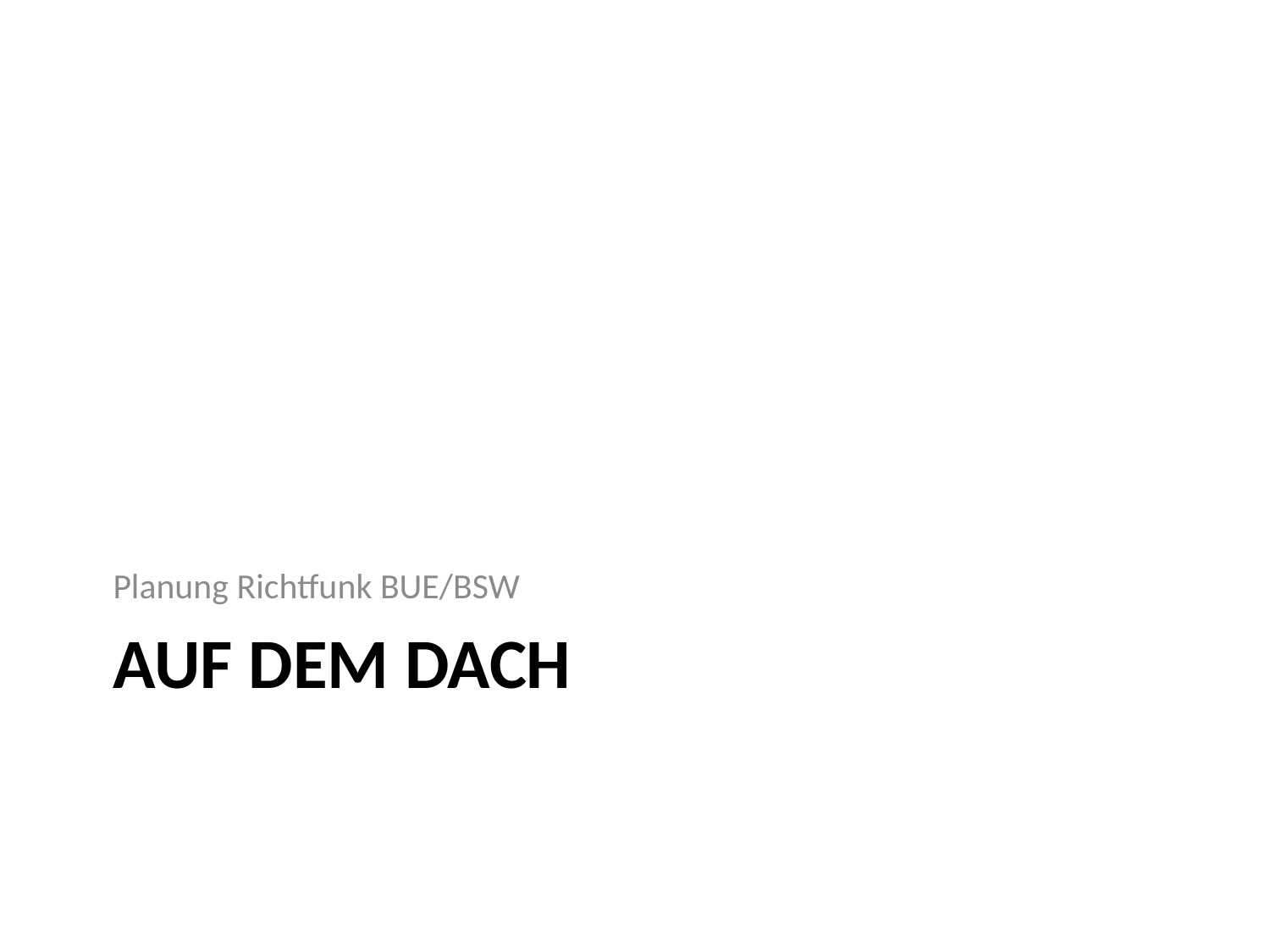

Planung Richtfunk BUE/BSW
# Auf dem Dach